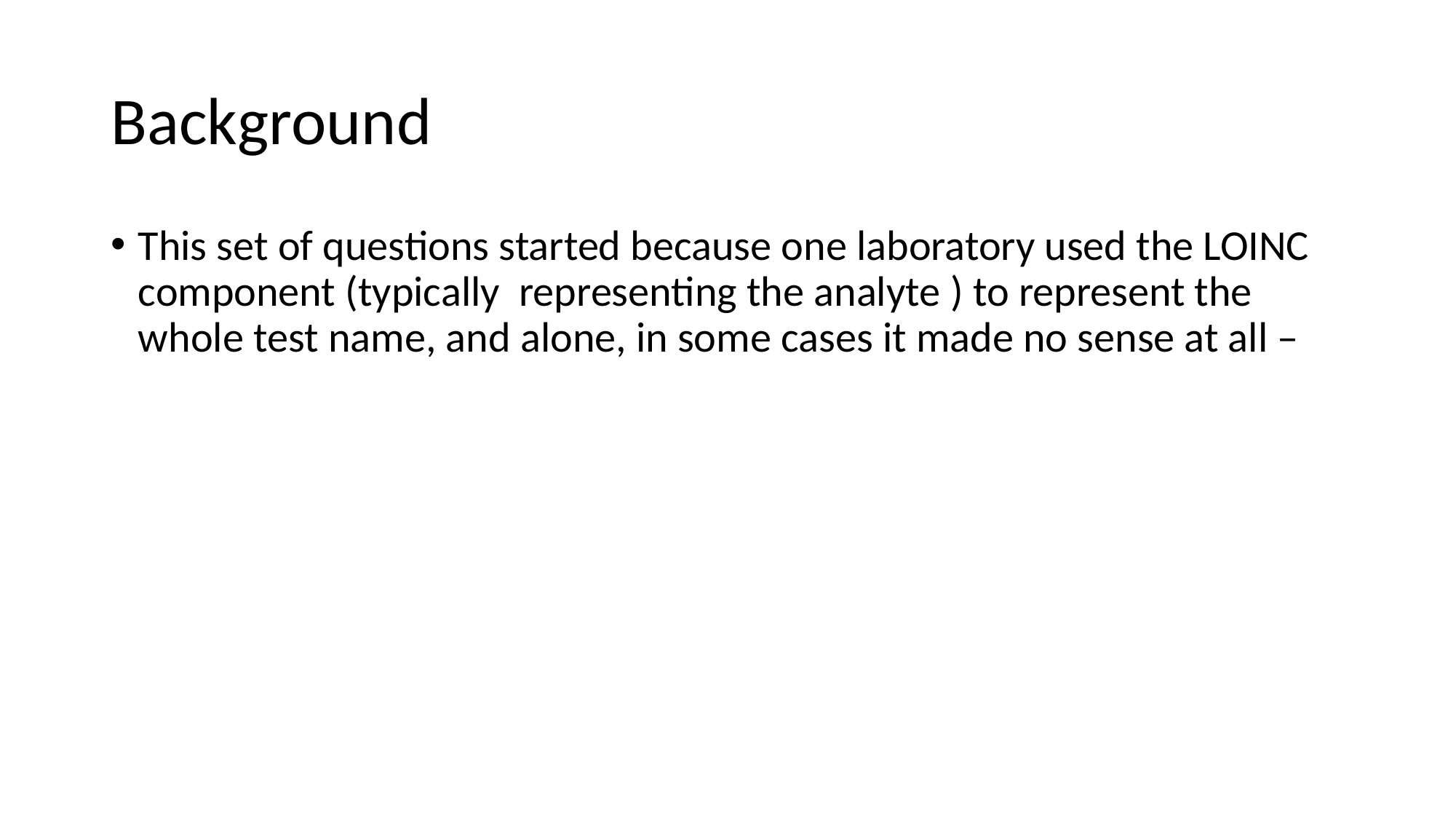

# Background
This set of questions started because one laboratory used the LOINC component (typically  representing the analyte ) to represent the whole test name, and alone, in some cases it made no sense at all –